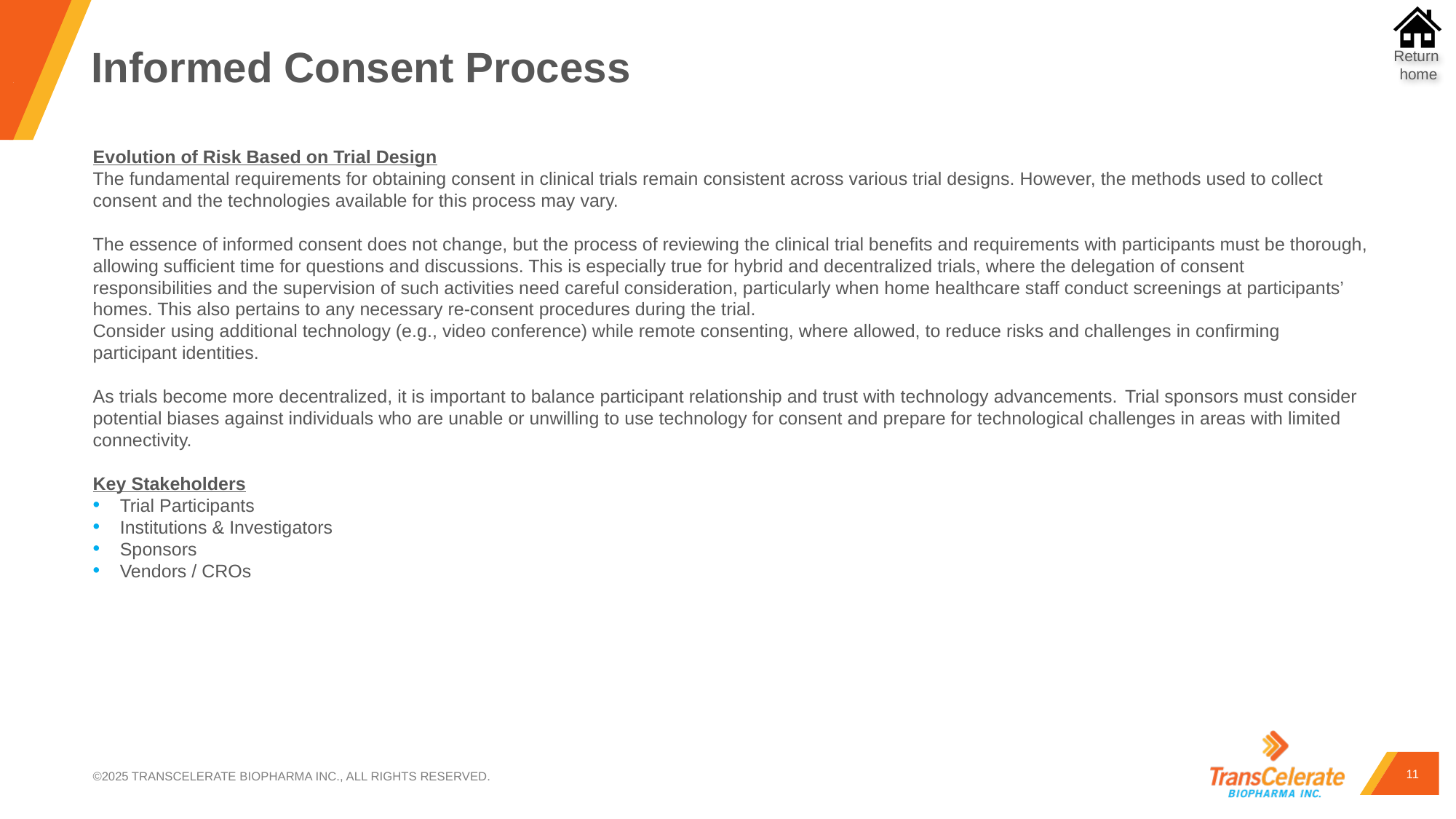

# Informed Consent Process
Evolution of Risk Based on Trial Design
The fundamental requirements for obtaining consent in clinical trials remain consistent across various trial designs. However, the methods used to collect consent and the technologies available for this process may vary.

The essence of informed consent does not change, but the process of reviewing the clinical trial benefits and requirements with participants must be thorough, allowing sufficient time for questions and discussions. This is especially true for hybrid and decentralized trials, where the delegation of consent responsibilities and the supervision of such activities need careful consideration, particularly when home healthcare staff conduct screenings at participants’ homes. This also pertains to any necessary re-consent procedures during the trial.
Consider using additional technology (e.g., video conference) while remote consenting, where allowed, to reduce risks and challenges in confirming participant identities.

As trials become more decentralized, it is important to balance participant relationship and trust with technology advancements. Trial sponsors must consider potential biases against individuals who are unable or unwilling to use technology for consent and prepare for technological challenges in areas with limited connectivity.

Key Stakeholders
Trial Participants
Institutions & Investigators
Sponsors
Vendors / CROs

11